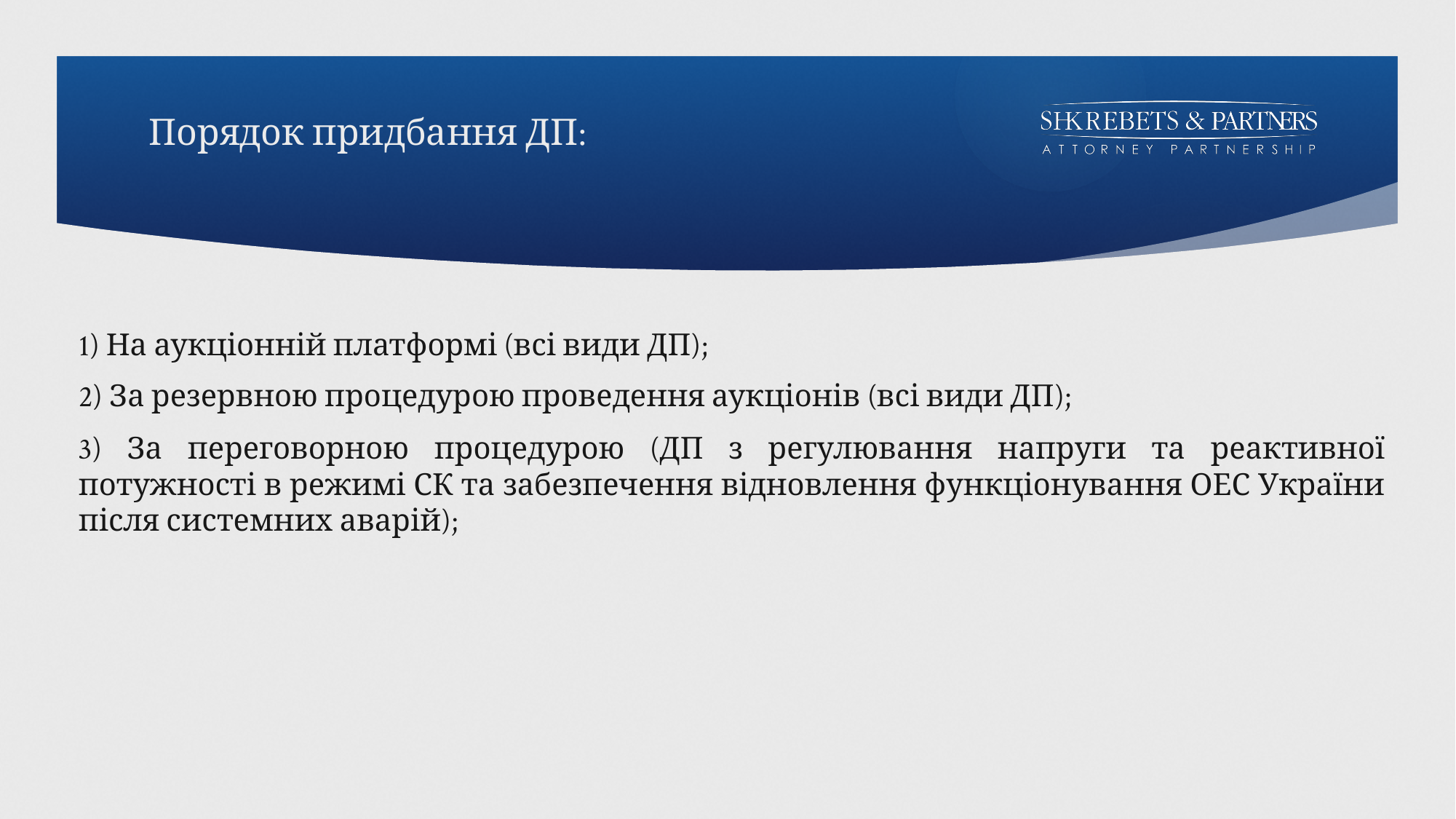

# Порядок придбання ДП:

1) На аукціонній платформі (всі види ДП);
2) За резервною процедурою проведення аукціонів (всі види ДП);
3) За переговорною процедурою (ДП з регулювання напруги та реактивної потужності в режимі СК та забезпечення відновлення функціонування ОЕС України після системних аварій);